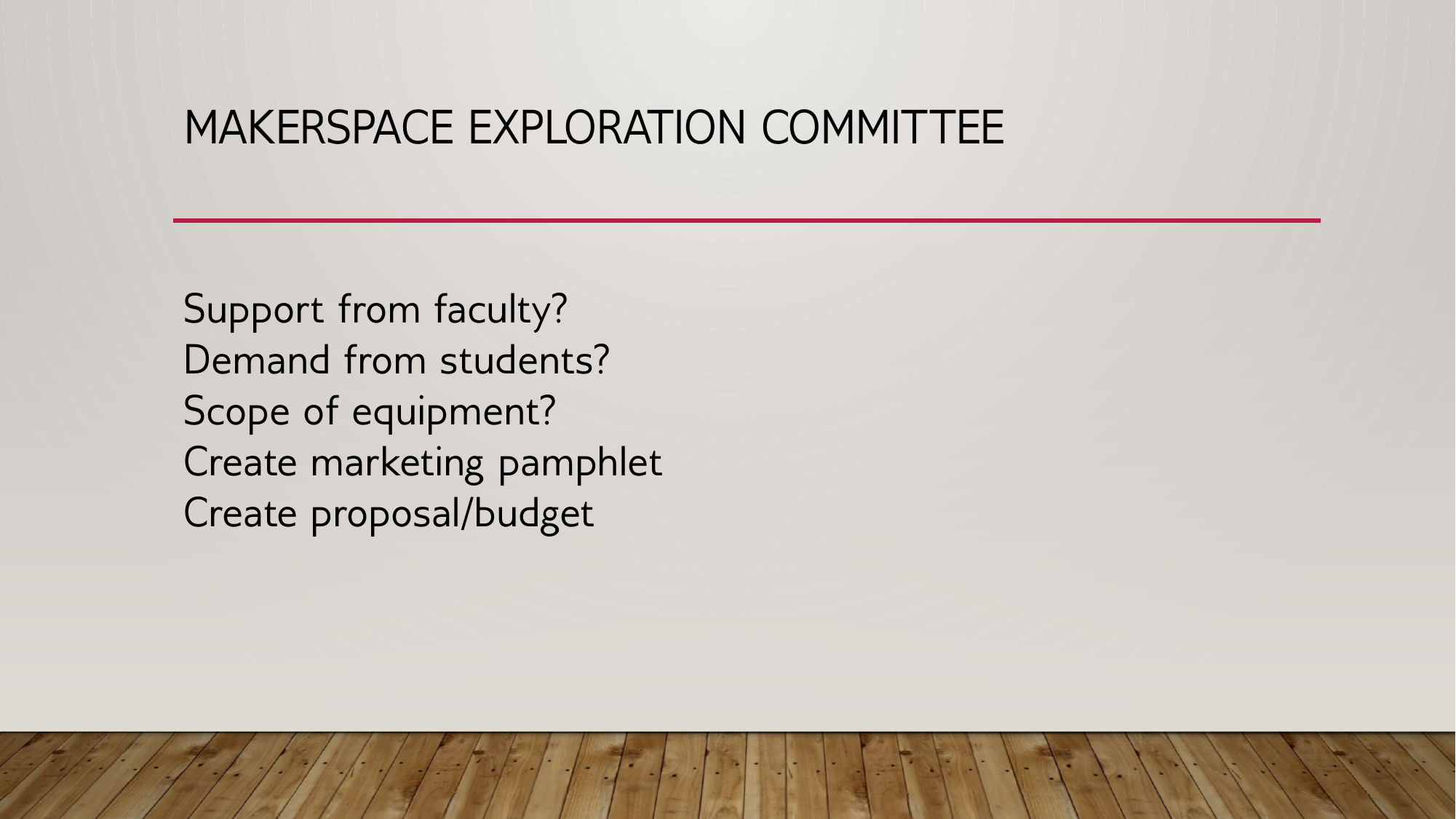

# Makerspace exploration committee
Support from faculty?
Demand from students?
Scope of equipment?
Create marketing pamphlet
Create proposal/budget